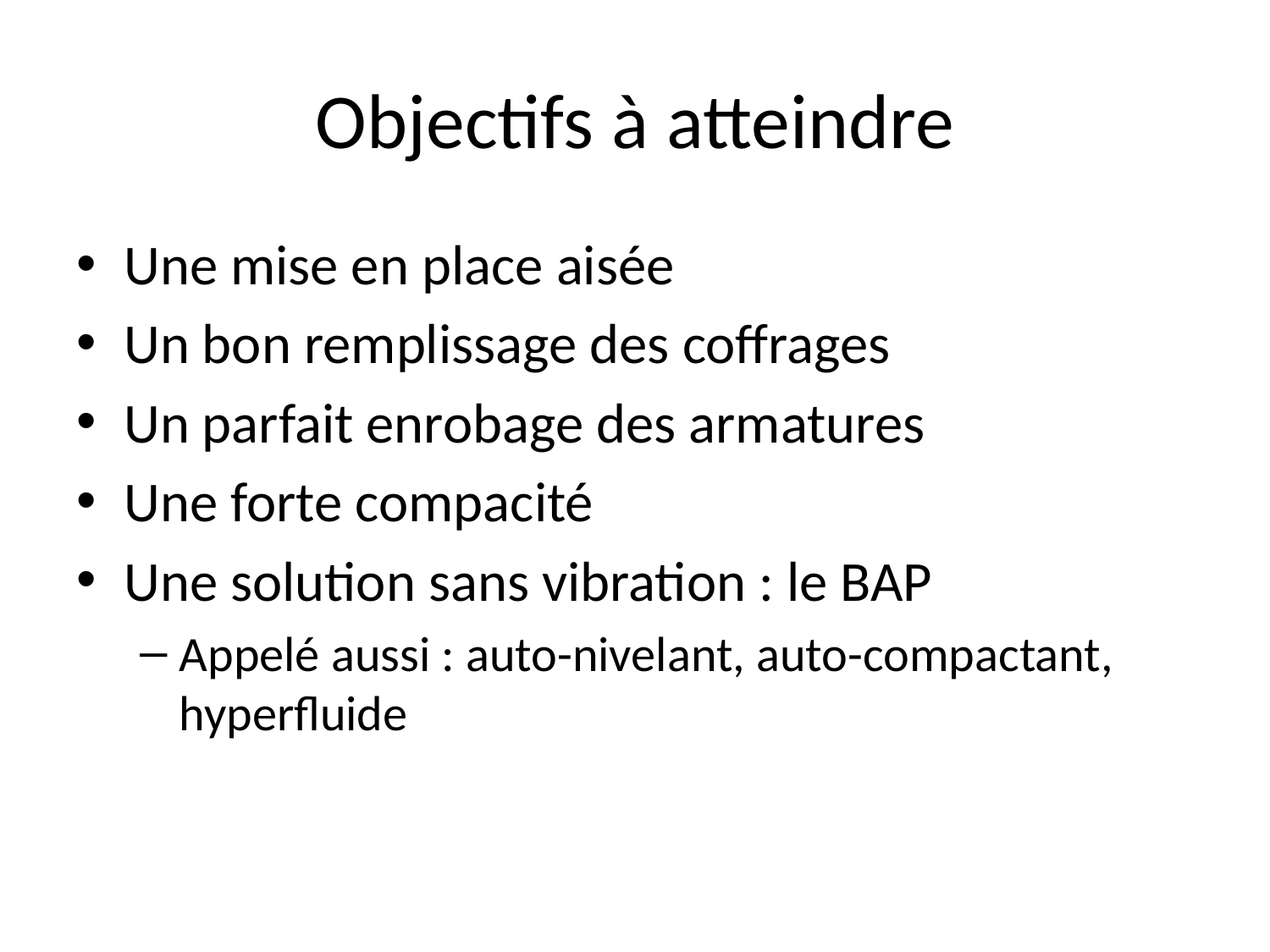

# Objectifs à atteindre
Une mise en place aisée
Un bon remplissage des coffrages
Un parfait enrobage des armatures
Une forte compacité
Une solution sans vibration : le BAP
Appelé aussi : auto-nivelant, auto-compactant, hyperfluide